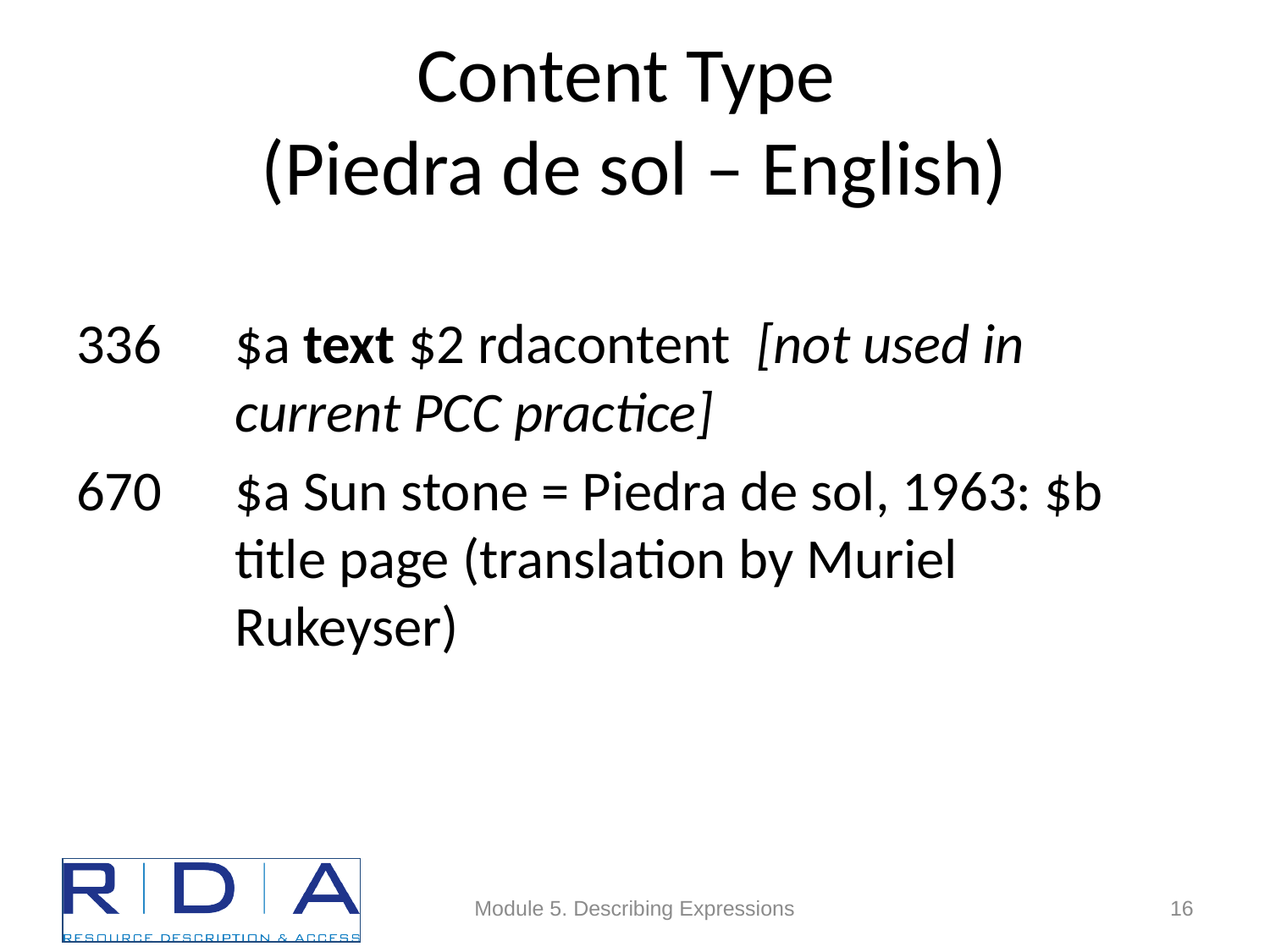

# Content Type (Piedra de sol – English)

$a text $2 rdacontent  [not used in current PCC practice]
670	$a Sun stone = Piedra de sol, 1963: $b title page (translation by Muriel Rukeyser)

Module 5. Describing Expressions
16